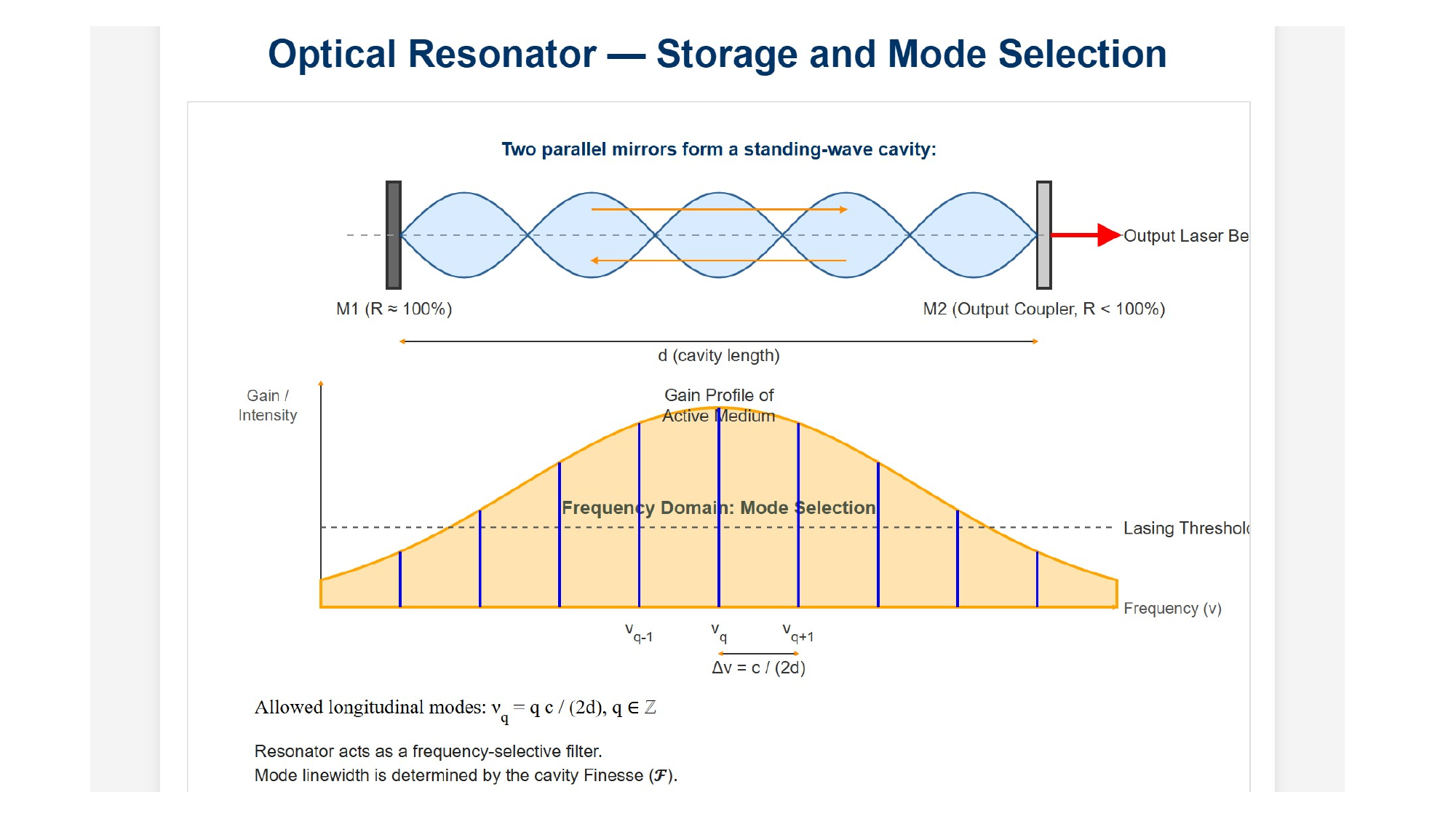

[IMAGE  REQUIRED:  Resonator  diagram  showing  several  longitudinal modes inside gain profile, with arrows indicating mirror reflectivity and output coupling.]

Prepared by Dist. Prof. Dr. M.A. Gondal for Phys 608 Laser Spectroscopy course in KFUPM (Term 251)